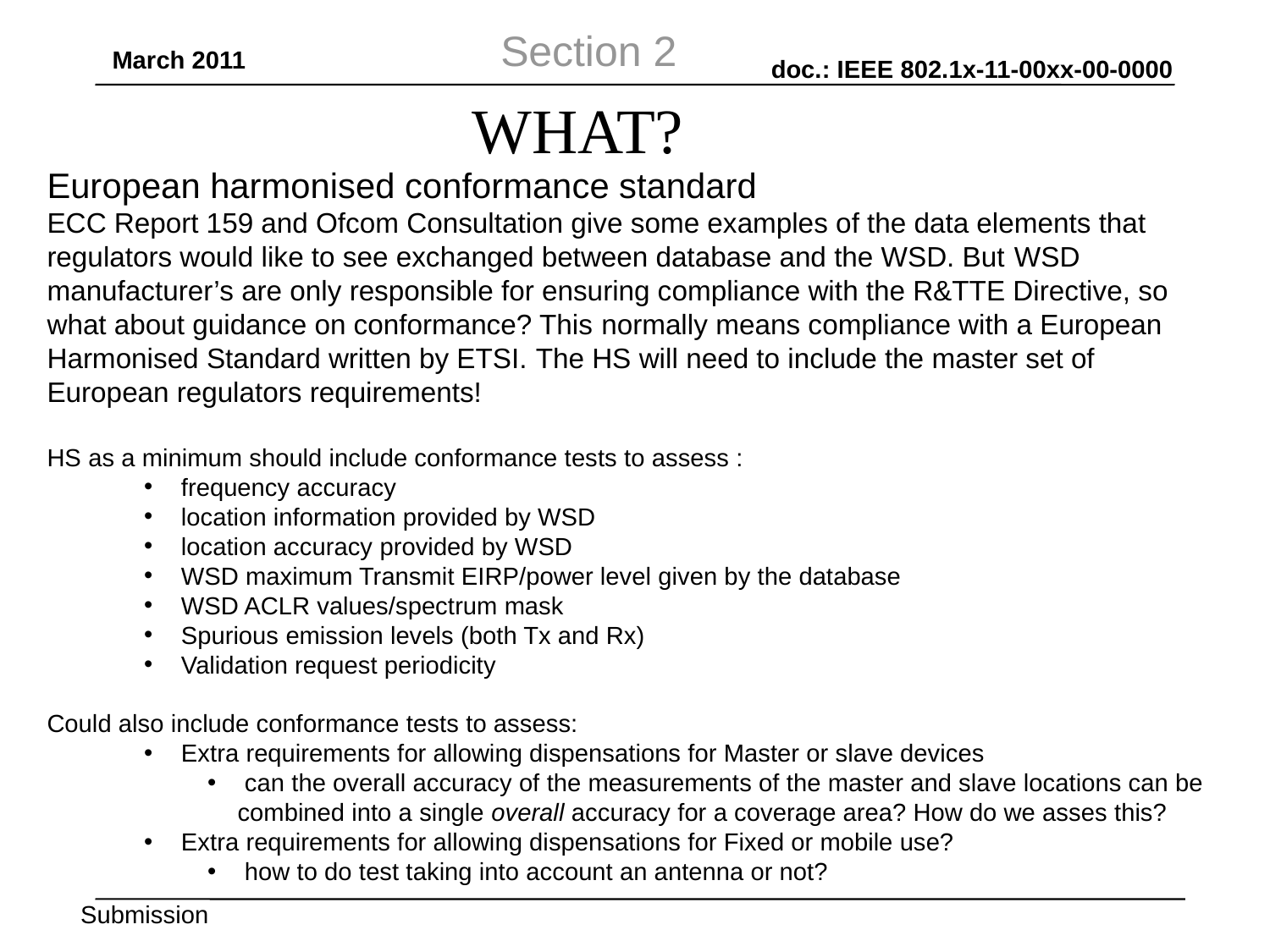

Section 2
# WHAT?
European harmonised conformance standard
ECC Report 159 and Ofcom Consultation give some examples of the data elements that regulators would like to see exchanged between database and the WSD. But WSD manufacturer’s are only responsible for ensuring compliance with the R&TTE Directive, so
what about guidance on conformance? This normally means compliance with a European Harmonised Standard written by ETSI. The HS will need to include the master set of European regulators requirements!

HS as a minimum should include conformance tests to assess :
 frequency accuracy
 location information provided by WSD
 location accuracy provided by WSD
 WSD maximum Transmit EIRP/power level given by the database
 WSD ACLR values/spectrum mask
 Spurious emission levels (both Tx and Rx)
 Validation request periodicity

Could also include conformance tests to assess:
 Extra requirements for allowing dispensations for Master or slave devices
 can the overall accuracy of the measurements of the master and slave locations can be combined into a single overall accuracy for a coverage area? How do we asses this?
 Extra requirements for allowing dispensations for Fixed or mobile use?
 how to do test taking into account an antenna or not?